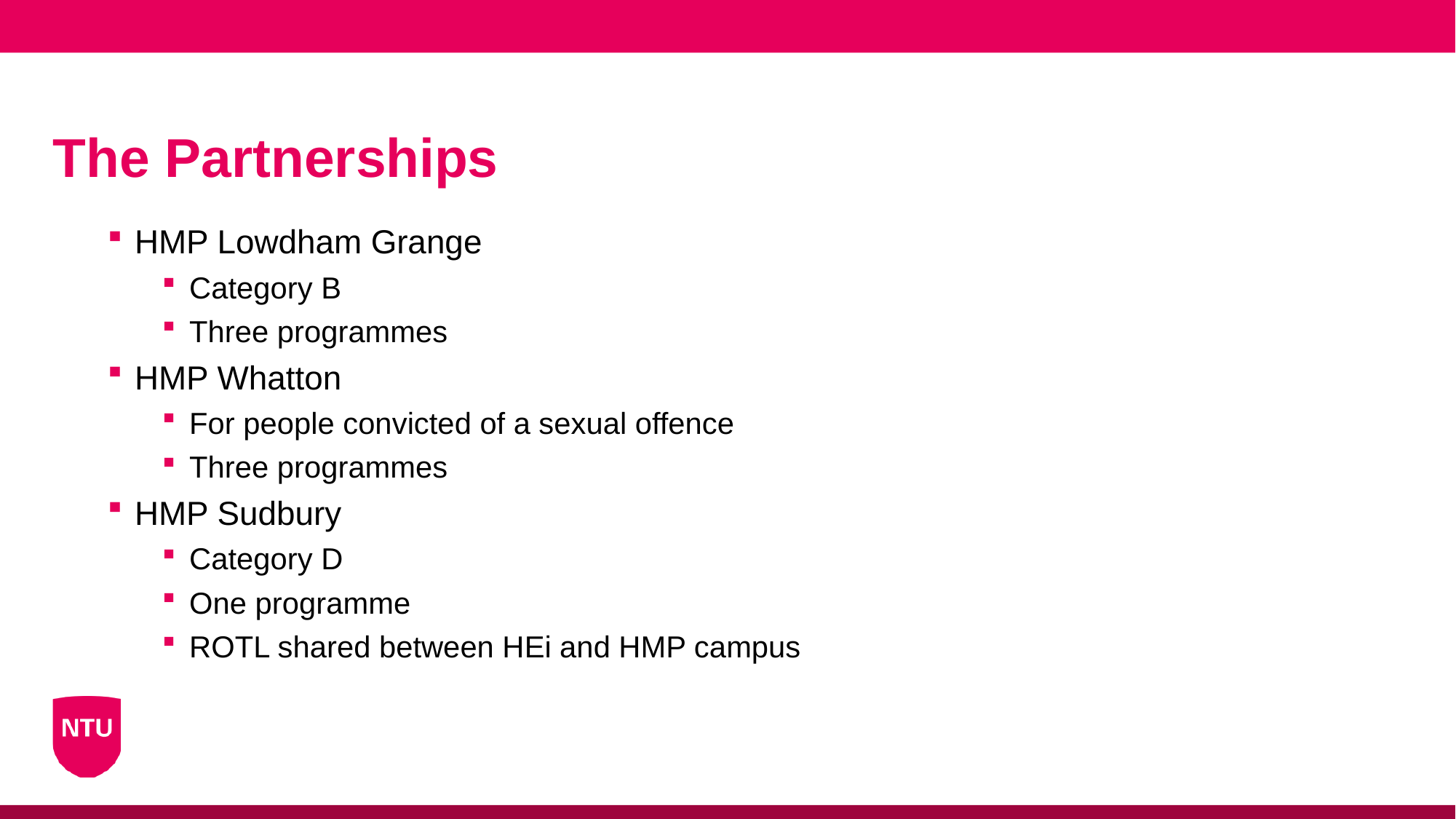

# The Partnerships
HMP Lowdham Grange
Category B
Three programmes
HMP Whatton
For people convicted of a sexual offence
Three programmes
HMP Sudbury
Category D
One programme
ROTL shared between HEi and HMP campus